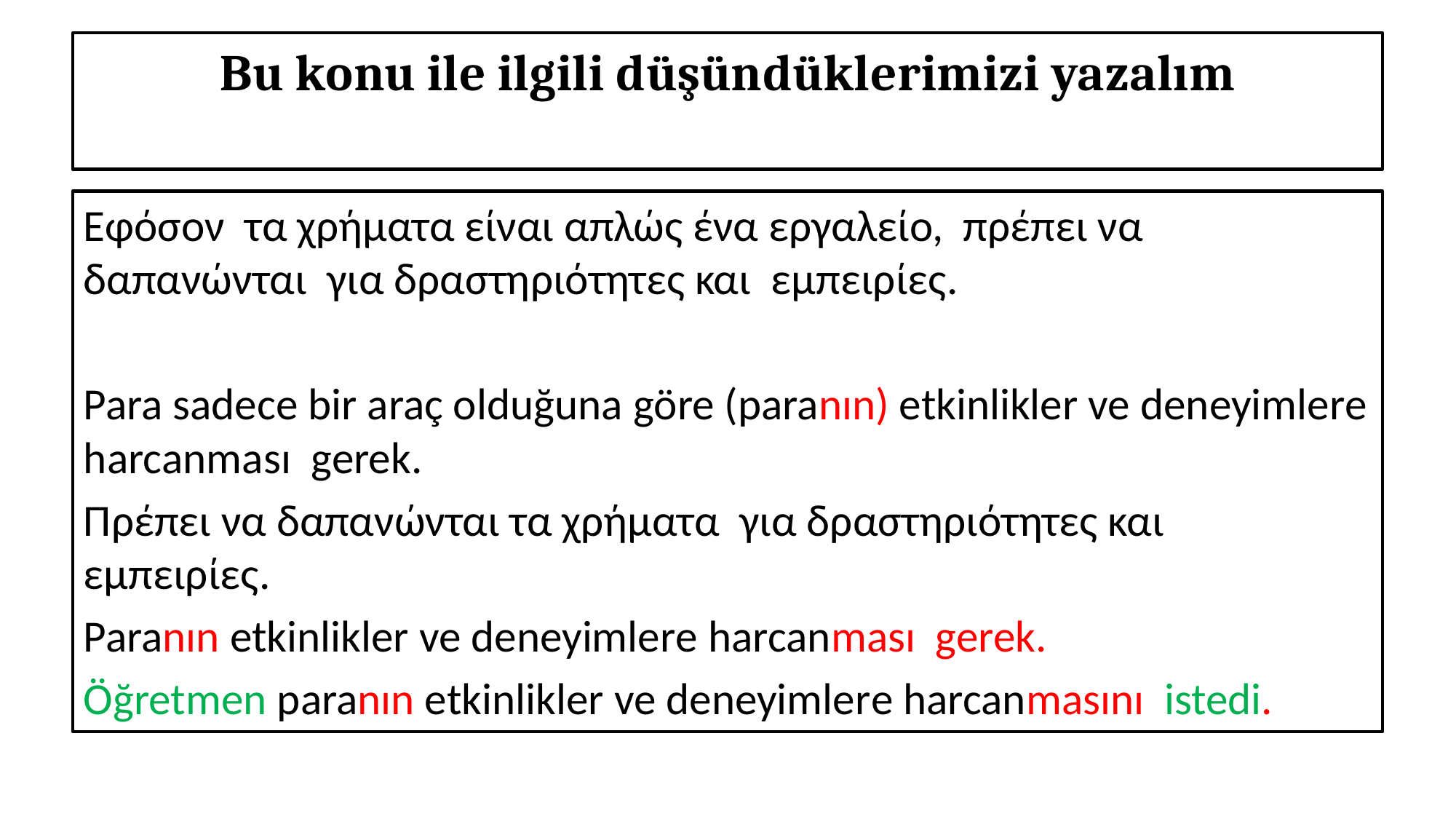

# Bu konu ile ilgili düşündüklerimizi yazalım
Εφόσον  τα χρήματα είναι απλώς ένα εργαλείο,  πρέπει να δαπανώνται  για δραστηριότητες και  εμπειρίες.

Para sadece bir araç olduğuna göre (paranın) etkinlikler ve deneyimlere harcanması  gerek.
Πρέπει να δαπανώνται τα χρήματα  για δραστηριότητες και  εμπειρίες.
Paranın etkinlikler ve deneyimlere harcanması  gerek.
Öğretmen paranın etkinlikler ve deneyimlere harcanmasını  istedi.